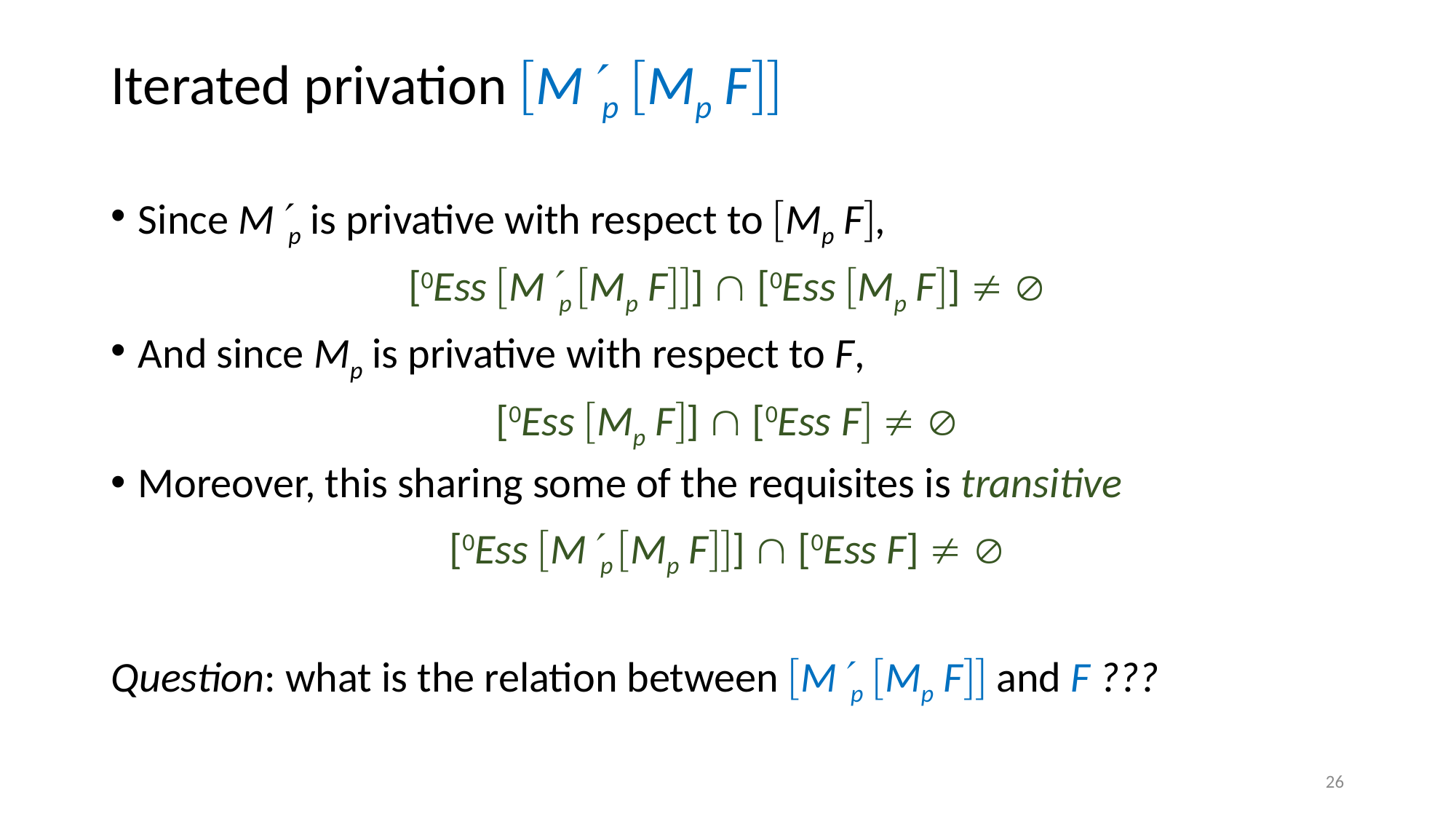

# Iterated privation [M′p [Mp F]]
Since M′p is privative with respect to [Mp F],
[0Ess [M′p [Mp F]]] ∩ [0Ess [Mp F]] ≠ ∅
And since Mp is privative with respect to F,
[0Ess [Mp F]] ∩ [0Ess F] ≠ ∅
Moreover, this sharing some of the requisites is transitive
[0Ess [M′p [Mp F]]] ∩ [0Ess F] ≠ ∅

Question: what is the relation between [M′p [Mp F]] and F ???
26